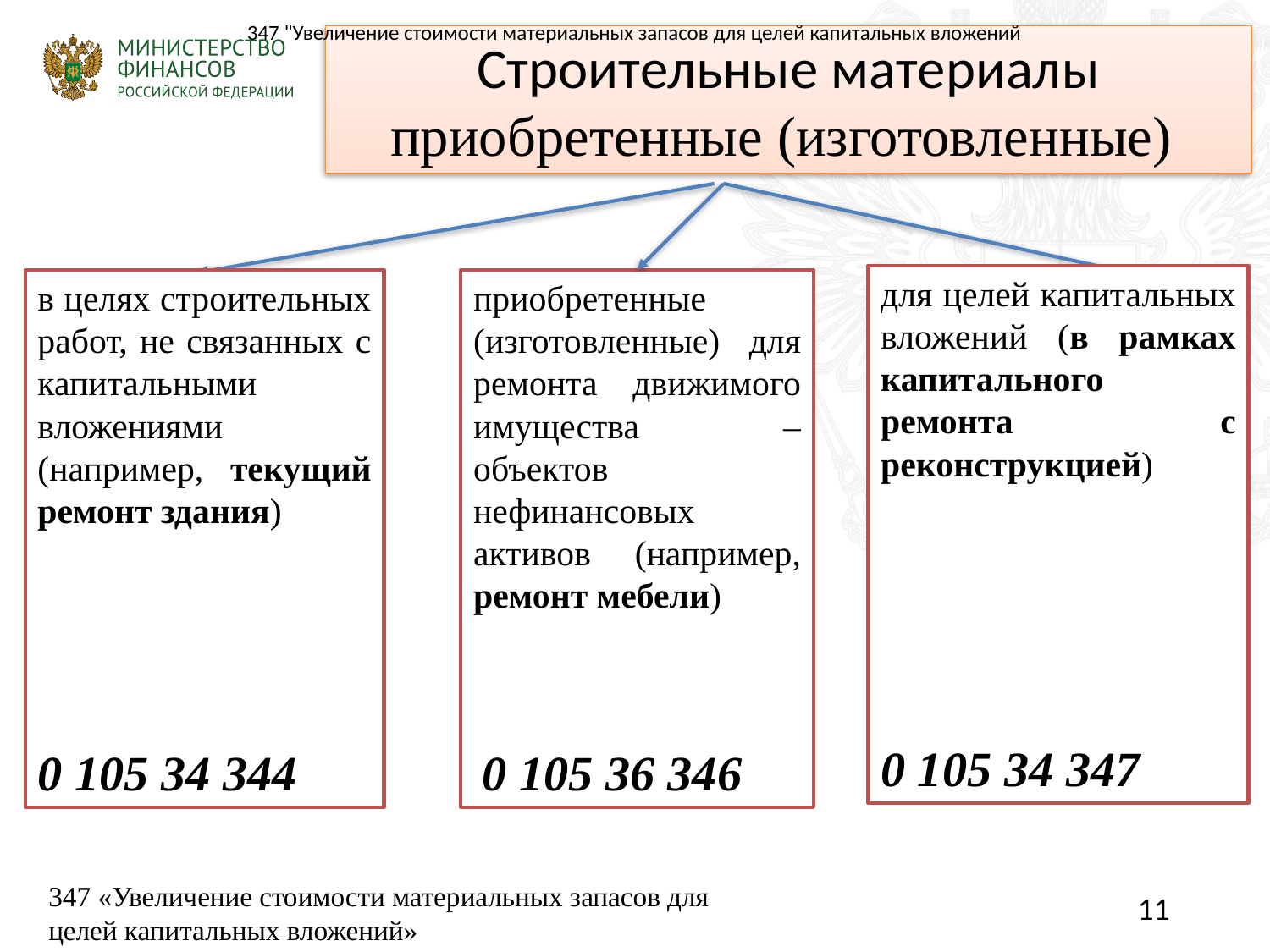

347 "Увеличение стоимости материальных запасов для целей капитальных вложений
Строительные материалы приобретенные (изготовленные)

для целей капитальных вложений (в рамках капитального ремонта с реконструкцией)

0 105 34 347
в целях строительных работ, не связанных с капитальными вложениями (например, текущий ремонт здания)

0 105 34 344
приобретенные (изготовленные) для ремонта движимого имущества – объектов нефинансовых активов (например, ремонт мебели)

 0 105 36 346
347 «Увеличение стоимости материальных запасов для целей капитальных вложений»
11